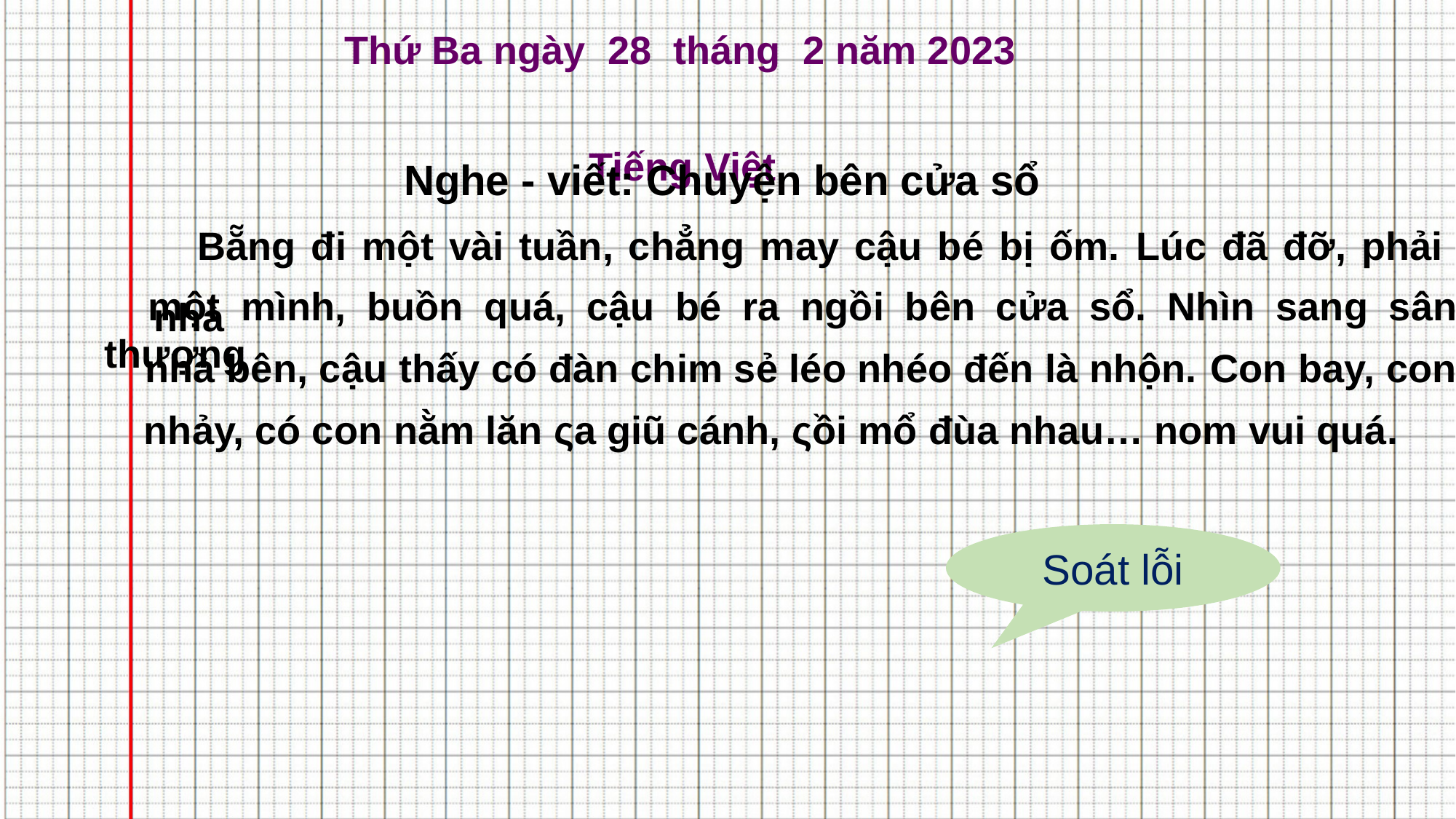

Thứ Ba ngày  28  tháng  2 năm 2023
                           Tiếng Việt
Nghe - viết: Chuyện bên cửa sổ
Bẵng đi một vài tuần, chẳng may cậu bé bị ốm. Lúc đã đỡ, phải ở nhà
một mình, buồn quá, cậu bé ra ngồi bên cửa sổ. Nhìn sang sân thượng
nhà bên, cậu thấy có đàn chim sẻ léo nhéo đến là nhộn. Con bay, con
nhảy, có con nằm lăn ςa giũ cánh, ςồi mổ đùa nhau… nom vui quá.
Soát lỗi